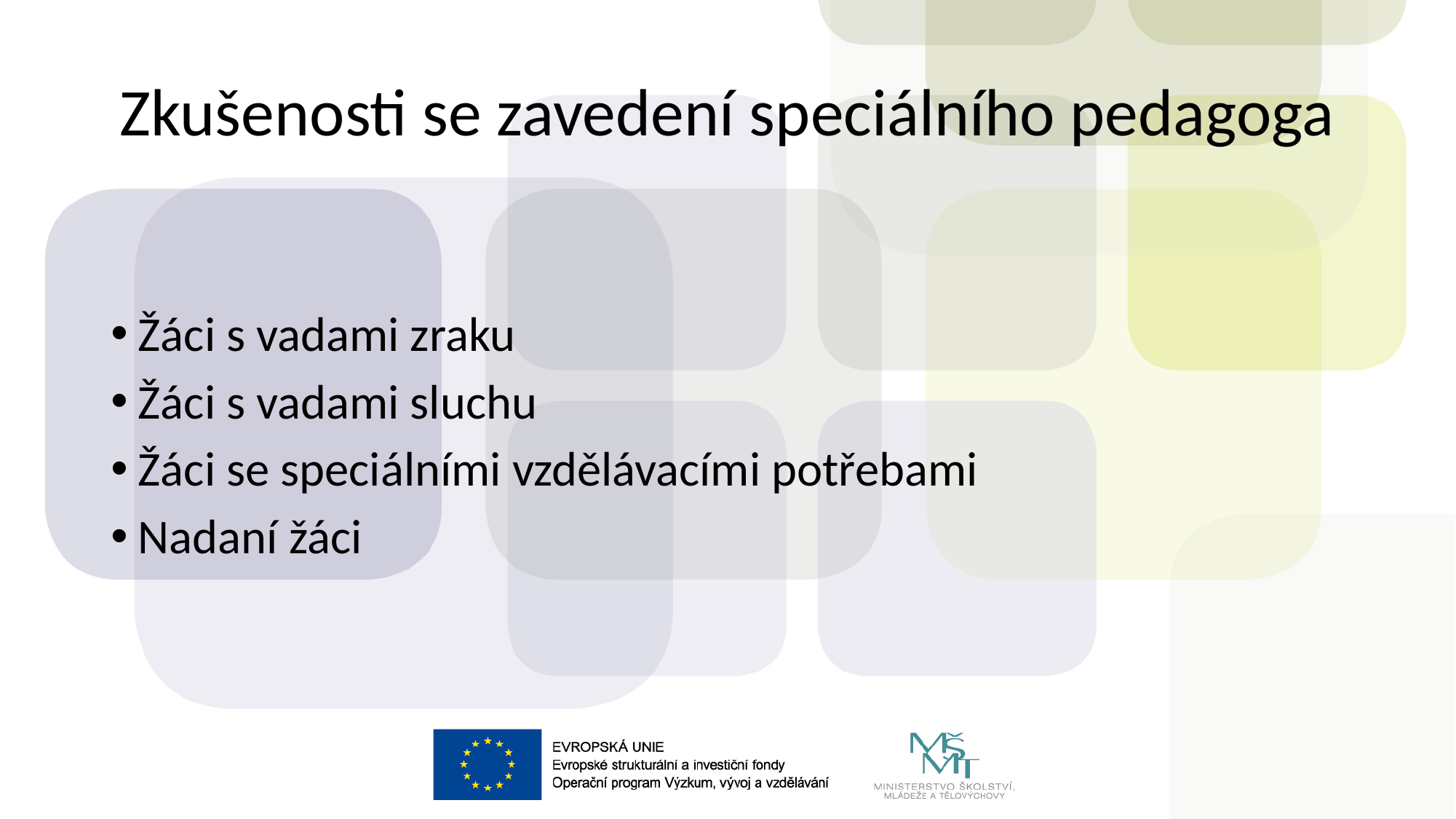

# Zkušenosti se zavedení speciálního pedagoga

Žáci s vadami zraku
Žáci s vadami sluchu
Žáci se speciálními vzdělávacími potřebami
Nadaní žáci